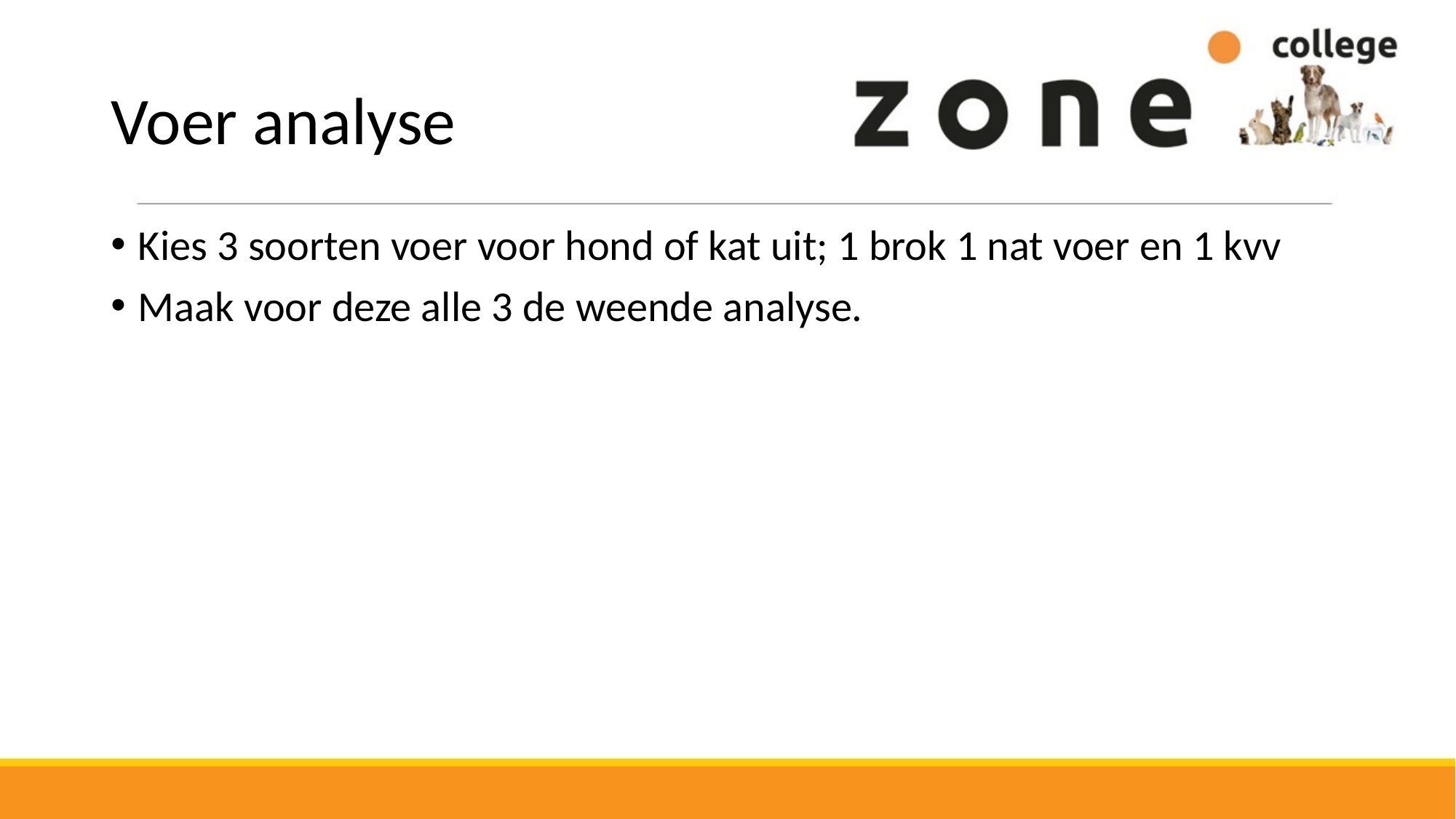

# Voer analyse
Kies 3 soorten voer voor hond of kat uit; 1 brok 1 nat voer en 1 kvv
Maak voor deze alle 3 de weende analyse.